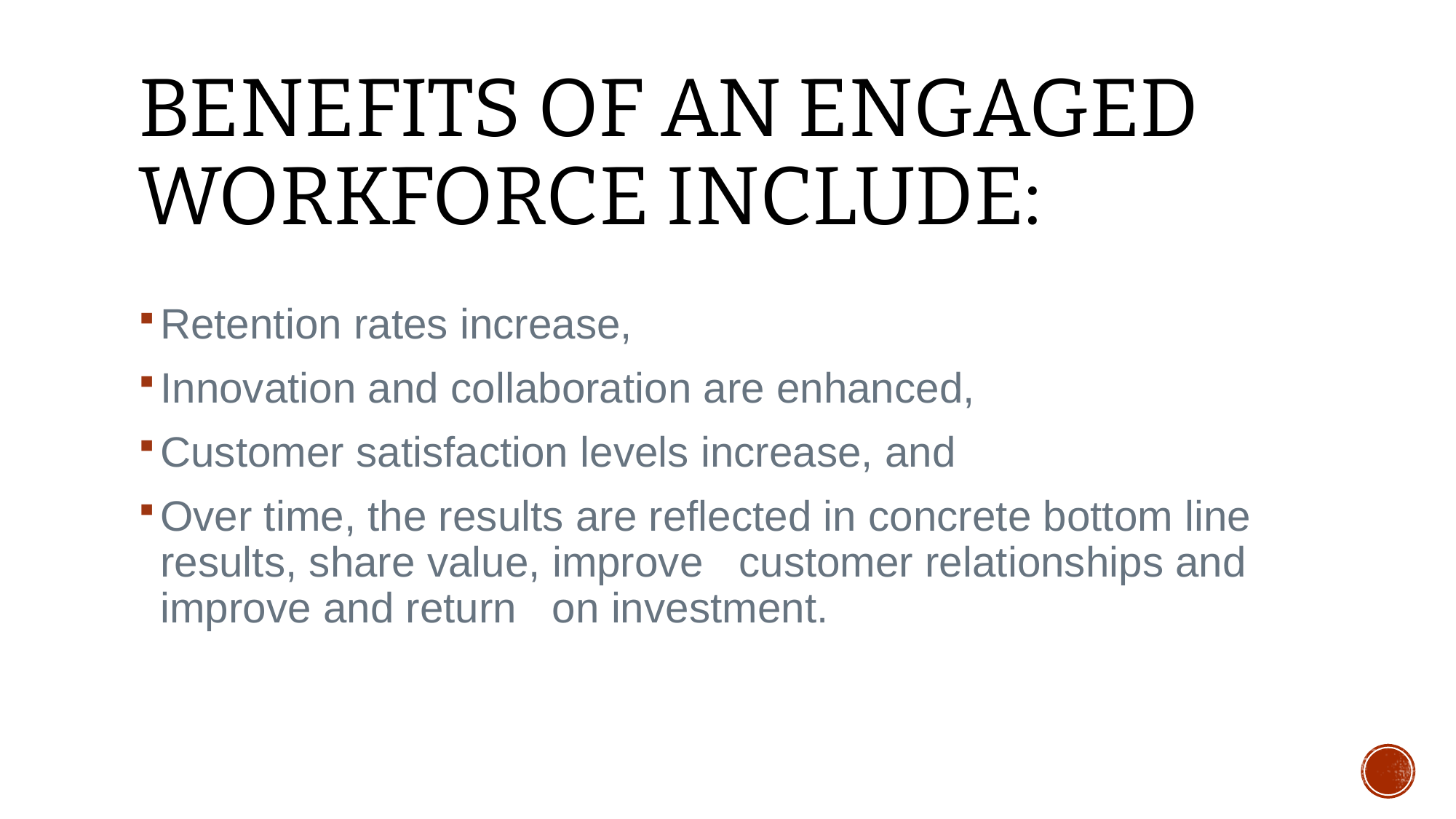

# Benefits of an engaged workforce include:

Retention rates increase,
Innovation and collaboration are enhanced,
Customer satisfaction levels increase, and
Over time, the results are reflected in concrete bottom line results, share value, improve   customer relationships and improve and return   on investment.